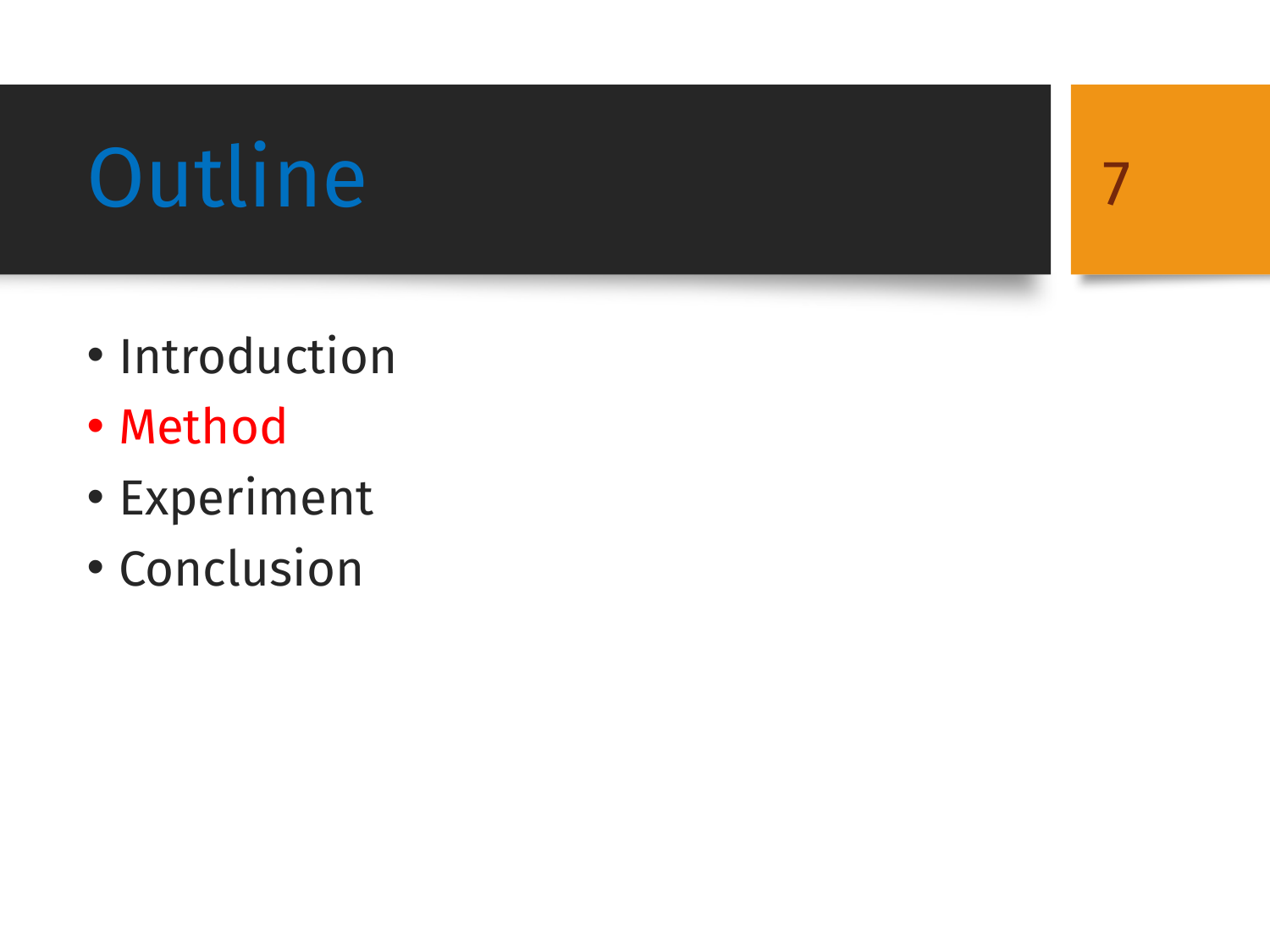

# Outline
7
Introduction
Method
Experiment
Conclusion